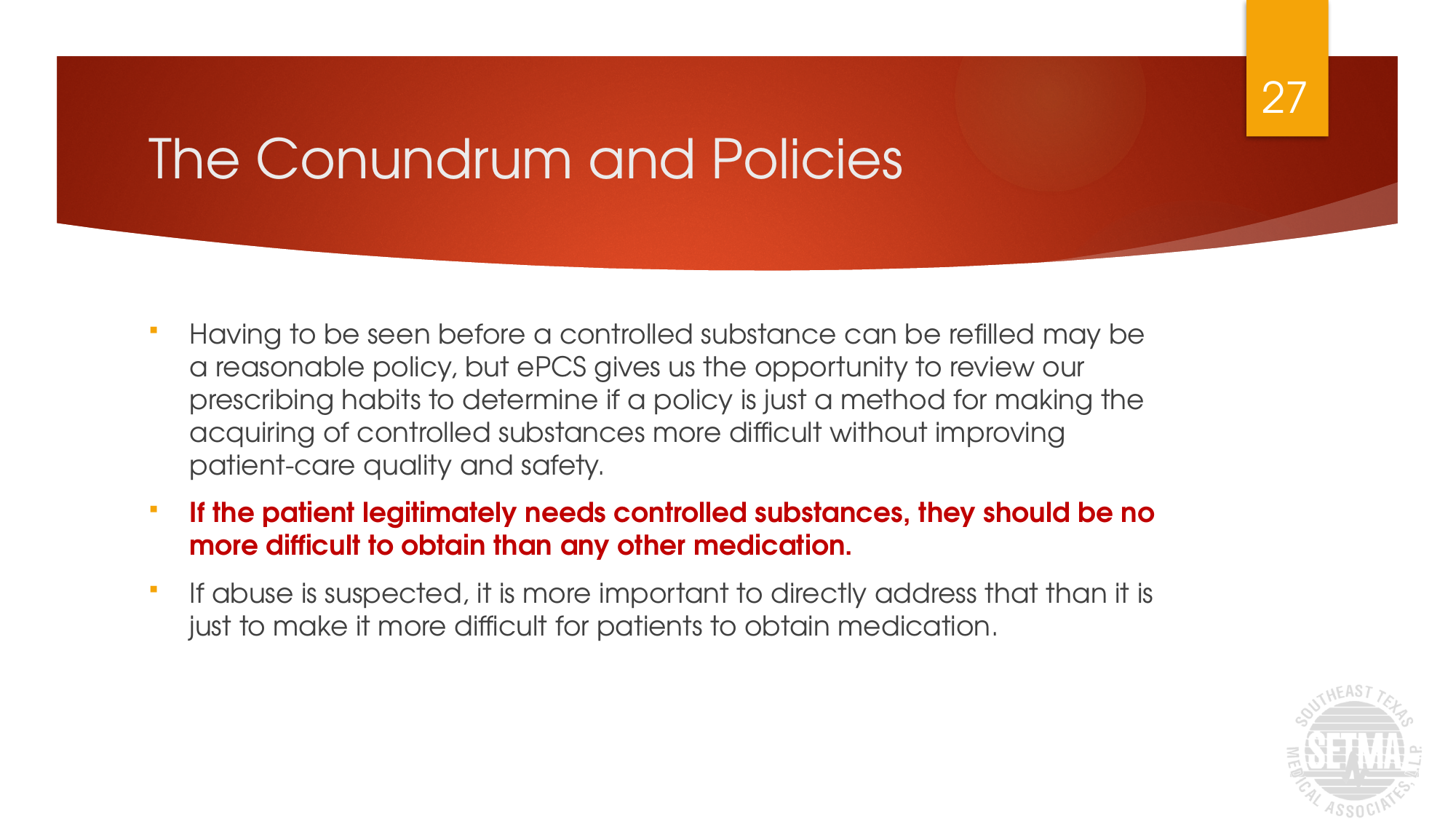

27
# The Conundrum and Policies
Having to be seen before a controlled substance can be refilled may be a reasonable policy, but ePCS gives us the opportunity to review our prescribing habits to determine if a policy is just a method for making the acquiring of controlled substances more difficult without improving  patient-care quality and safety.
If the patient legitimately needs controlled substances, they should be no more difficult to obtain than any other medication.
If abuse is suspected, it is more important to directly address that than it is just to make it more difficult for patients to obtain medication.